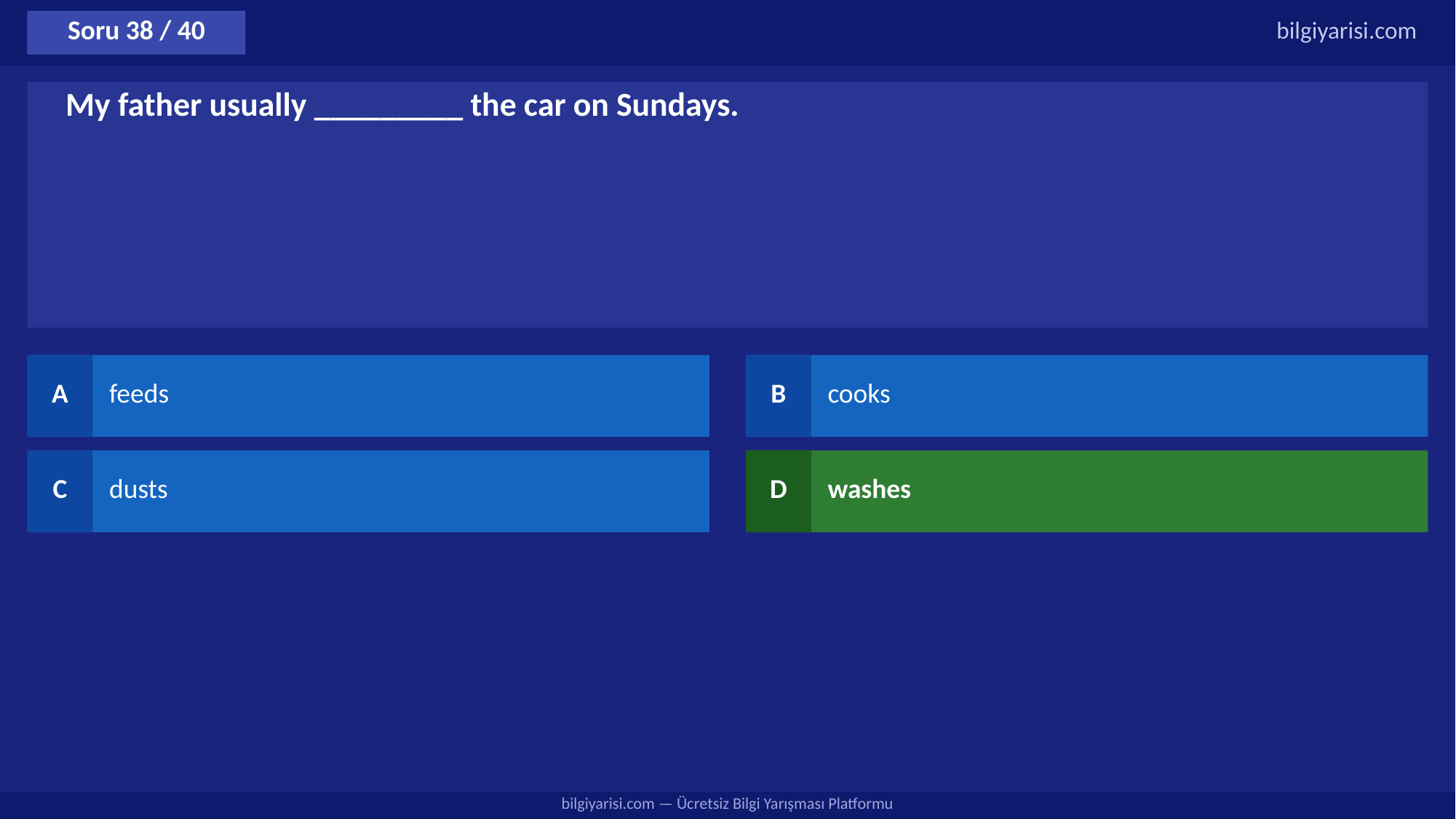

Soru 38 / 40
bilgiyarisi.com

My father usually _________ the car on Sundays.

A
feeds

B
cooks

C
dusts

D
washes
bilgiyarisi.com — Ücretsiz Bilgi Yarışması Platformu